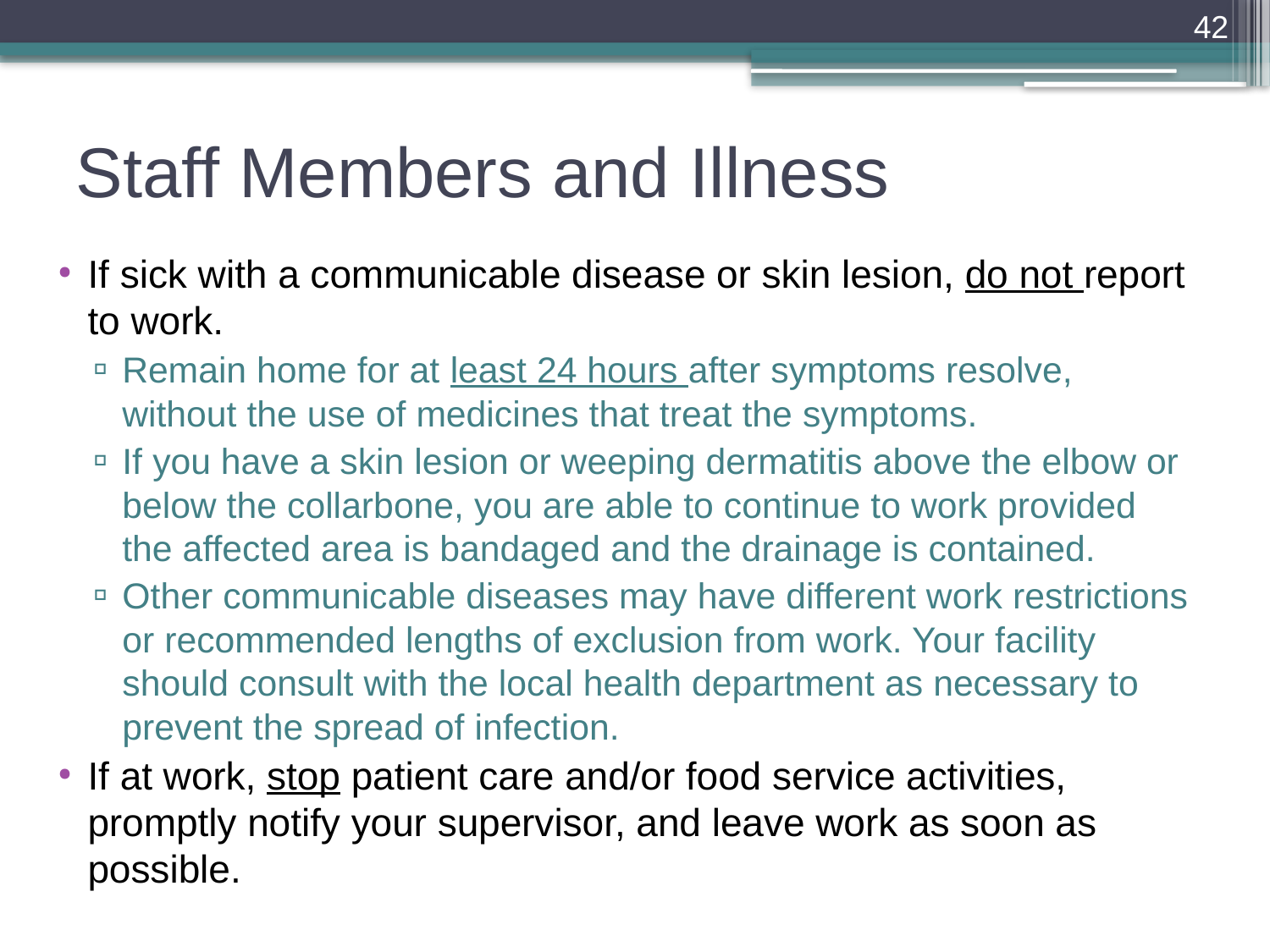

42
# Staff Members and Illness
If sick with a communicable disease or skin lesion, do not report to work.
Remain home for at least 24 hours after symptoms resolve, without the use of medicines that treat the symptoms.
If you have a skin lesion or weeping dermatitis above the elbow or below the collarbone, you are able to continue to work provided the affected area is bandaged and the drainage is contained.
Other communicable diseases may have different work restrictions or recommended lengths of exclusion from work. Your facility should consult with the local health department as necessary to prevent the spread of infection.
If at work, stop patient care and/or food service activities, promptly notify your supervisor, and leave work as soon as possible.